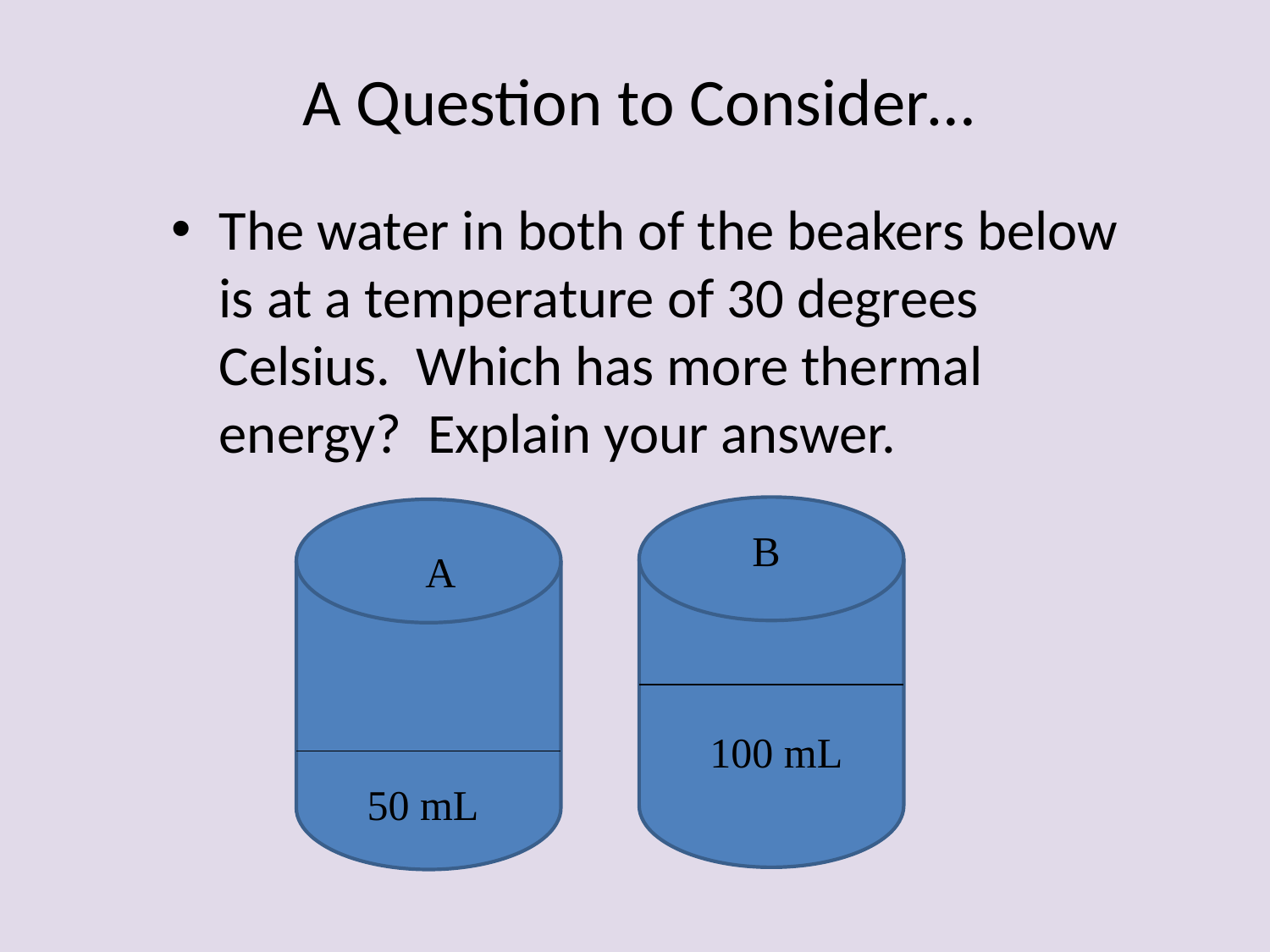

# A Question to Consider…

The water in both of the beakers below is at a temperature of 30 degrees Celsius.  Which has more thermal energy?  Explain your answer.

B
A
100 mL
50 mL